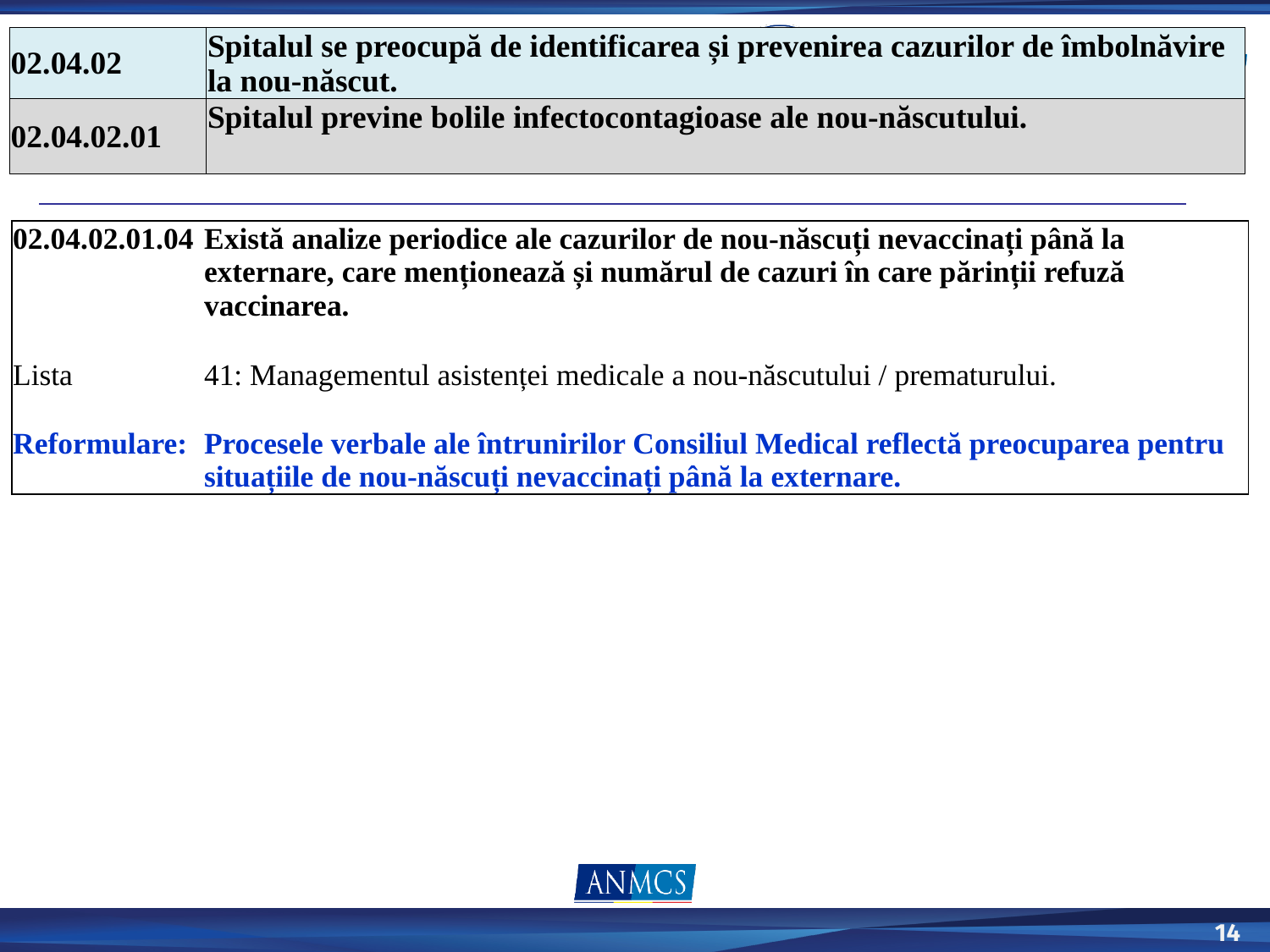

| 02.04.02 | Spitalul se preocupă de identificarea și prevenirea cazurilor de îmbolnăvire la nou-născut. |
| --- | --- |
| 02.04.02.01 | Spitalul previne bolile infectocontagioase ale nou-născutului. |
| 02.04.02.01.04 | Există analize periodice ale cazurilor de nou-născuți nevaccinați până la externare, care menționează și numărul de cazuri în care părinții refuză vaccinarea. |
| --- | --- |
|  |  |
| Lista | 41: Managementul asistenței medicale a nou-născutului / prematurului. |
| Reformulare: | Procesele verbale ale întrunirilor Consiliul Medical reflectă preocuparea pentru situațiile de nou-născuți nevaccinați până la externare. |
14